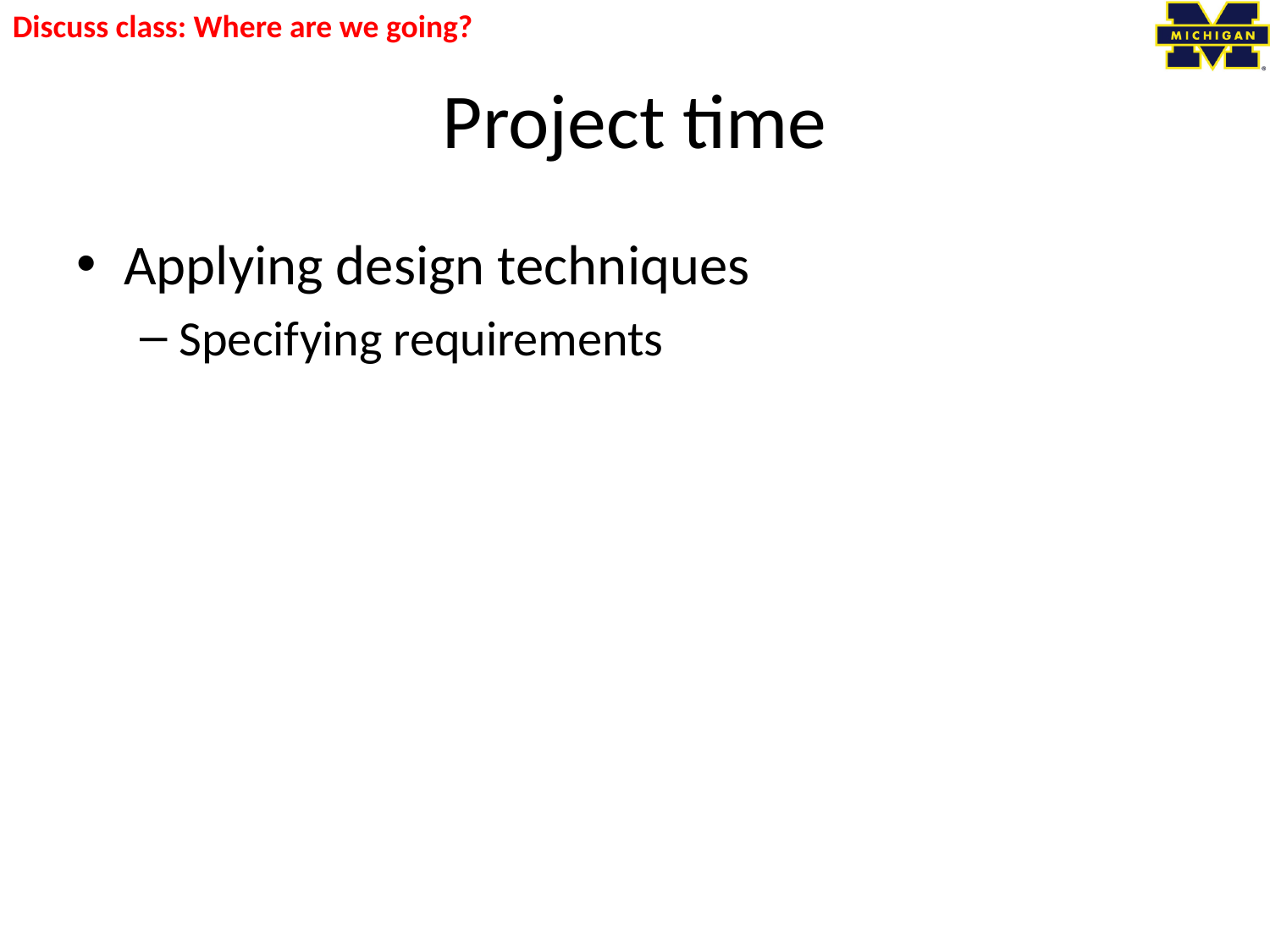

Discuss class: Where are we going?
# Project time
Applying design techniques
Specifying requirements